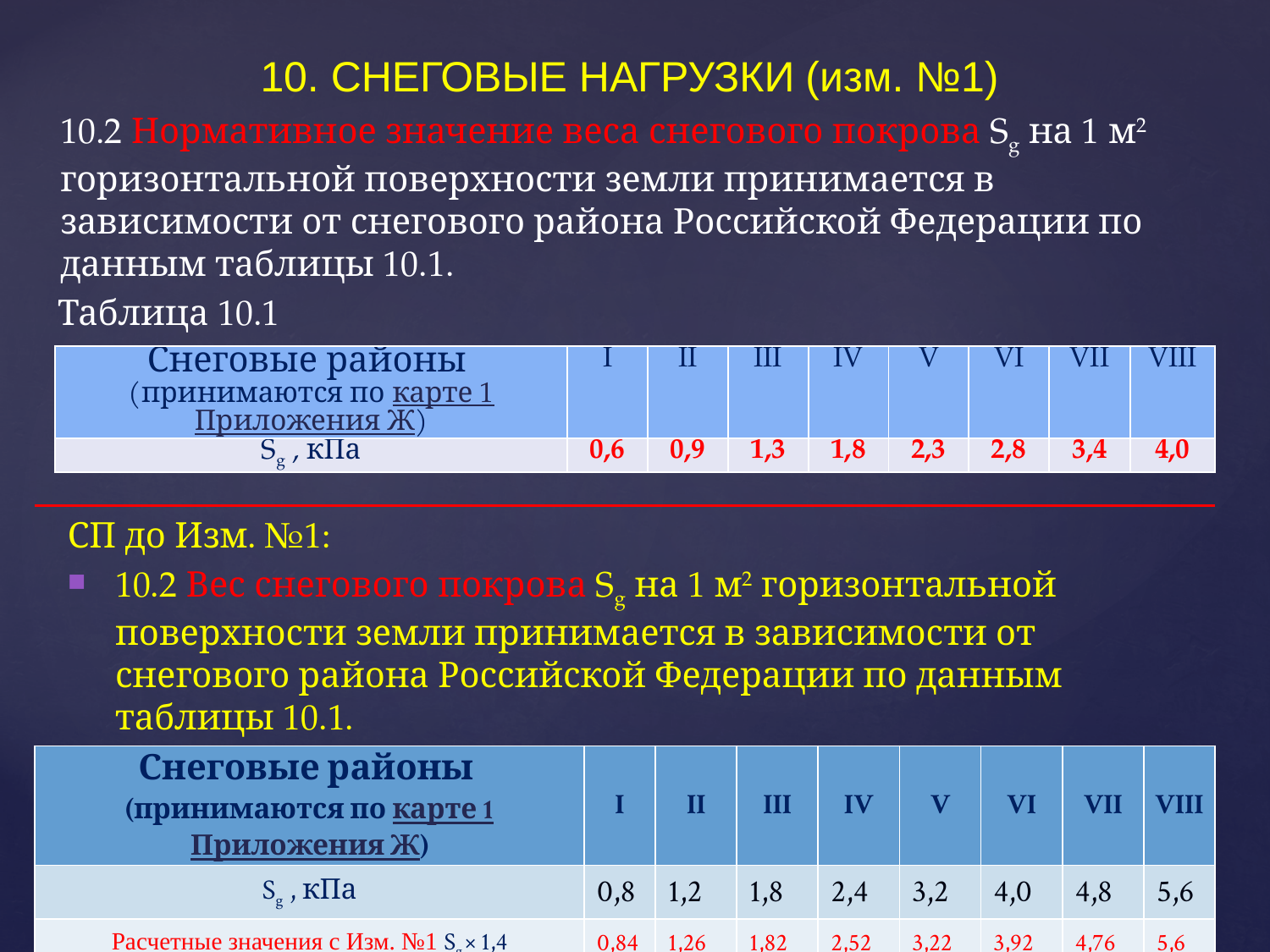

# 10. СНЕГОВЫЕ НАГРУЗКИ (изм. №1)
10.2 Нормативное значение веса снегового покрова Sg на 1 м2 горизонтальной поверхности земли принимается в зависимости от снегового района Российской Федерации по данным таблицы 10.1.
Таблица 10.1

| Снеговые районы (принимаются по карте 1 Приложения Ж) | I | II | III | IV | V | VI | VII | VIII |
| --- | --- | --- | --- | --- | --- | --- | --- | --- |
| Sg , кПа | 0,6 | 0,9 | 1,3 | 1,8 | 2,3 | 2,8 | 3,4 | 4,0 |
СП до Изм. №1:
10.2 Вес снегового покрова Sg на 1 м2 горизонтальной поверхности земли принимается в зависимости от снегового района Российской Федерации по данным таблицы 10.1.
Таблица 10.1

| Снеговые районы (принимаются по карте 1 Приложения Ж) | I | II | III | IV | V | VI | VII | VIII |
| --- | --- | --- | --- | --- | --- | --- | --- | --- |
| Sg , кПа | 0,8 | 1,2 | 1,8 | 2,4 | 3,2 | 4,0 | 4,8 | 5,6 |
| Расчетные значения с Изм. №1 Sg × 1,4 | 0,84 | 1,26 | 1,82 | 2,52 | 3,22 | 3,92 | 4,76 | 5,6 |